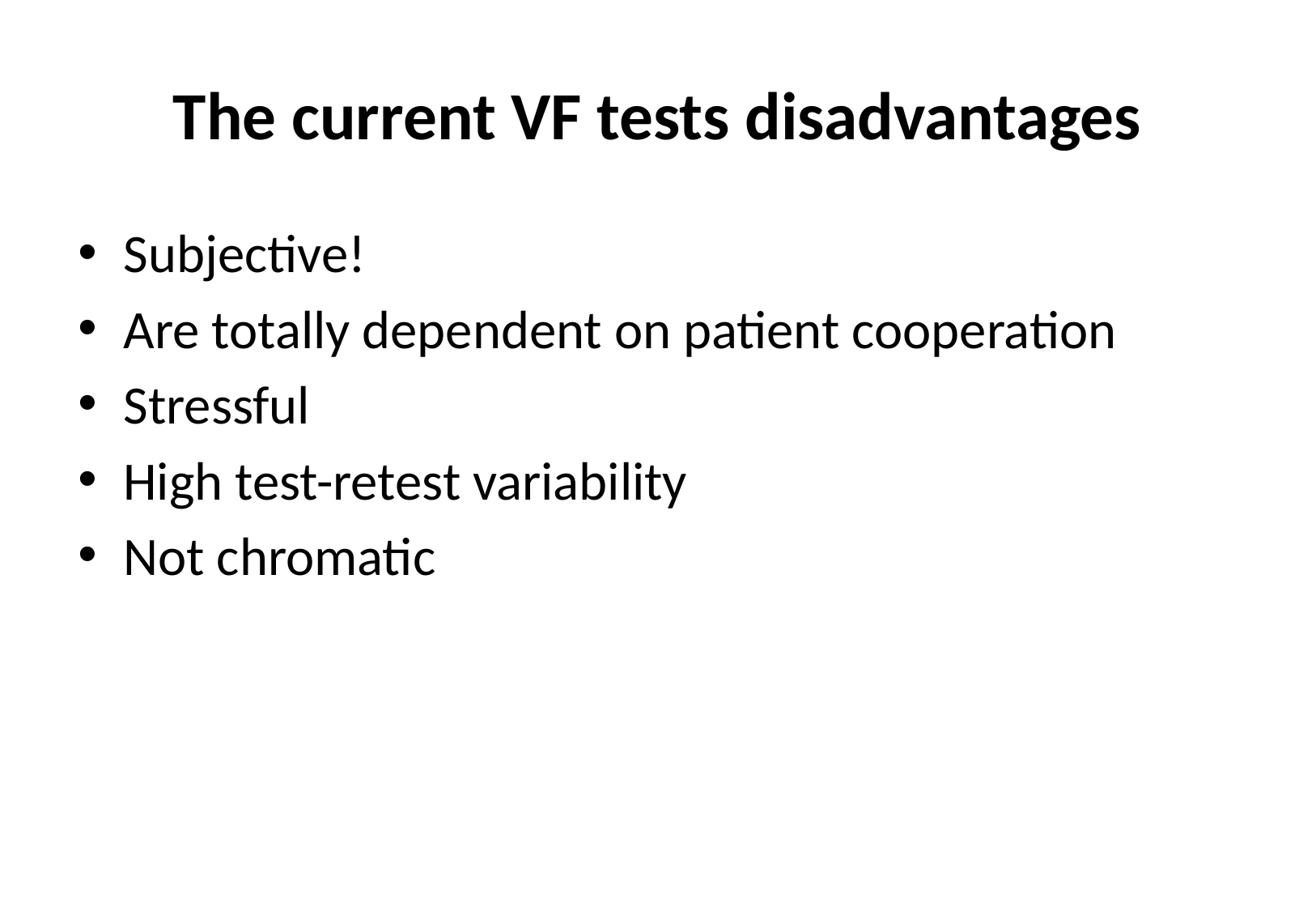

# The current VF tests disadvantages
Subjective!
Are totally dependent on patient cooperation
Stressful
High test-retest variability
Not chromatic